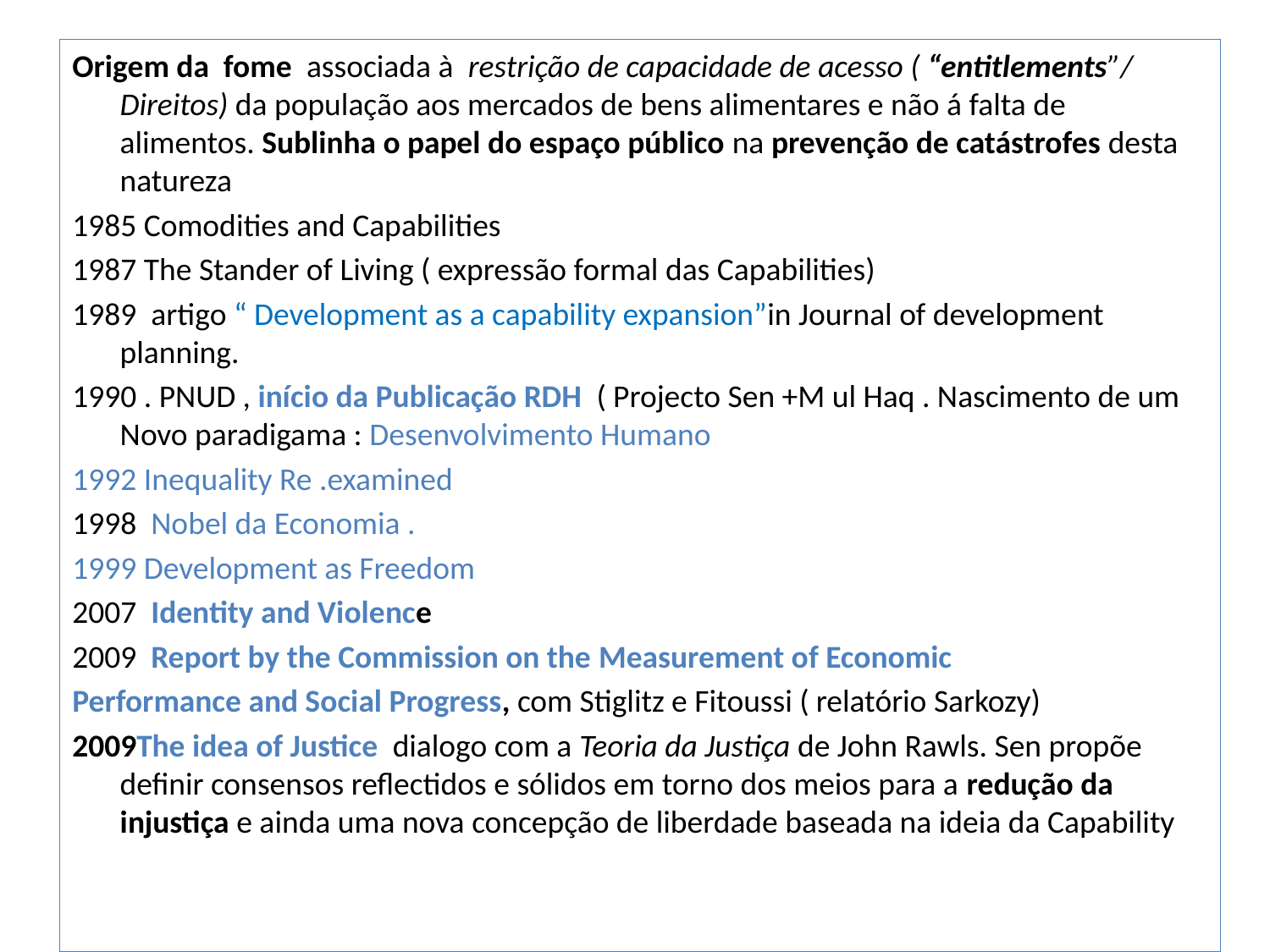

#
Origem da  fome  associada à  restrição de capacidade de acesso ( “entitlements”/ Direitos) da população aos mercados de bens alimentares e não á falta de alimentos. Sublinha o papel do espaço público na prevenção de catástrofes desta natureza
1985 Comodities and Capabilities
1987 The Stander of Living ( expressão formal das Capabilities)
1989  artigo “ Development as a capability expansion”in Journal of development planning.
1990 . PNUD , início da Publicação RDH  ( Projecto Sen +M ul Haq . Nascimento de um Novo paradigama : Desenvolvimento Humano
1992 Inequality Re .examined
1998  Nobel da Economia .
1999 Development as Freedom
2007  Identity and Violence
2009  Report by the Commission on the Measurement of Economic
Performance and Social Progress, com Stiglitz e Fitoussi ( relatório Sarkozy)
2009The idea of Justice  dialogo com a Teoria da Justiça de John Rawls. Sen propõe definir consensos reflectidos e sólidos em torno dos meios para a redução da injustiça e ainda uma nova concepção de liberdade baseada na ideia da Capability

-